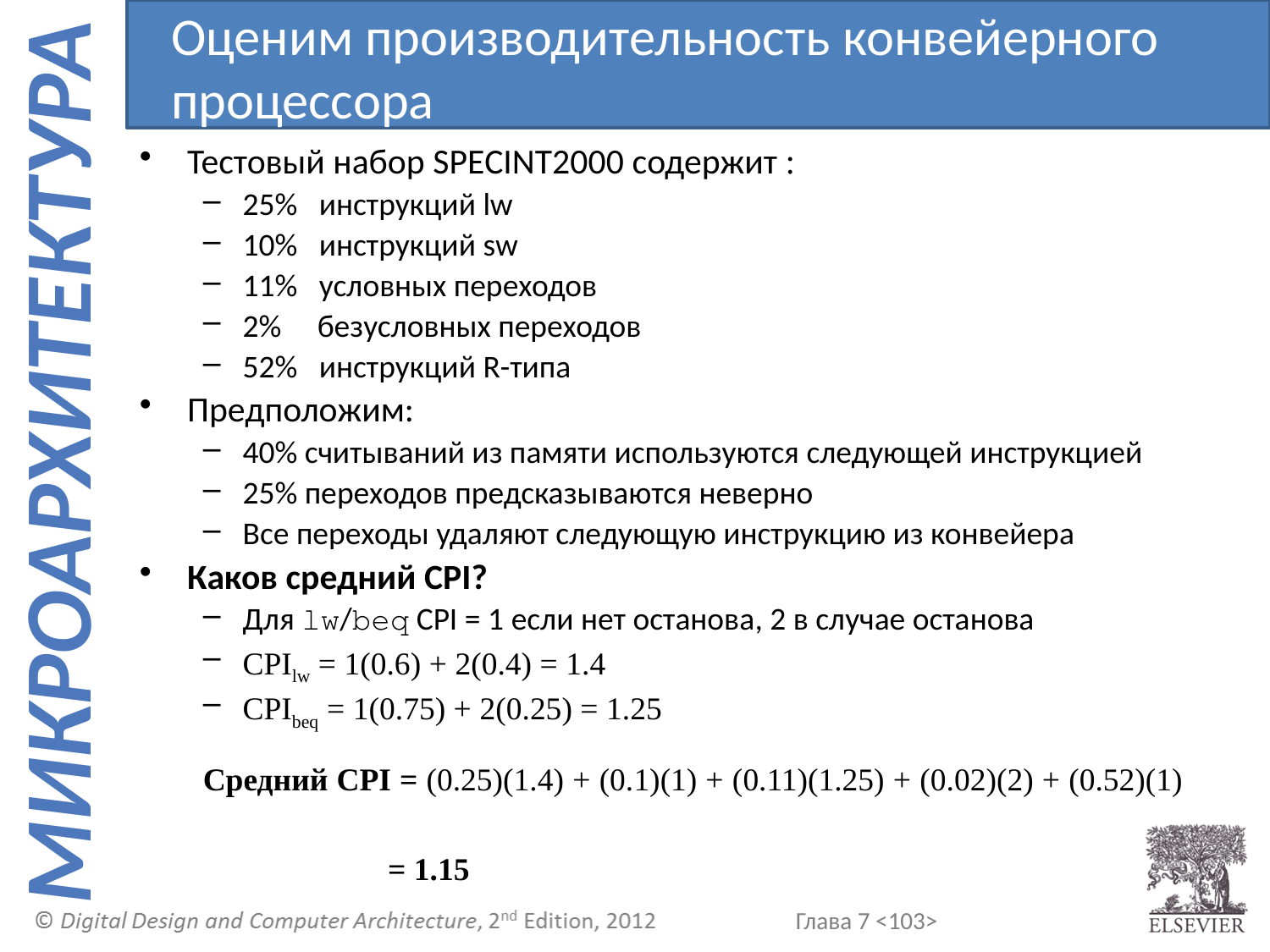

Оценим производительность конвейерного процессора
Тестовый набор SPECINT2000 содержит :
25%   инструкций lw
10%   инструкций sw
11%   условных переходов
2%     безусловных переходов
52%   инструкций R-типа
Предположим:
40% считываний из памяти используются следующей инструкцией
25% переходов предсказываются неверно
Все переходы удаляют следующую инструкцию из конвейера
Каков средний CPI?
Для lw/beq CPI = 1 если нет останова, 2 в случае останова
CPIlw = 1(0.6) + 2(0.4) = 1.4
CPIbeq = 1(0.75) + 2(0.25) = 1.25

Средний CPI = (0.25)(1.4) + (0.1)(1) + (0.11)(1.25) + (0.02)(2) + (0.52)(1)
                       = 1.15